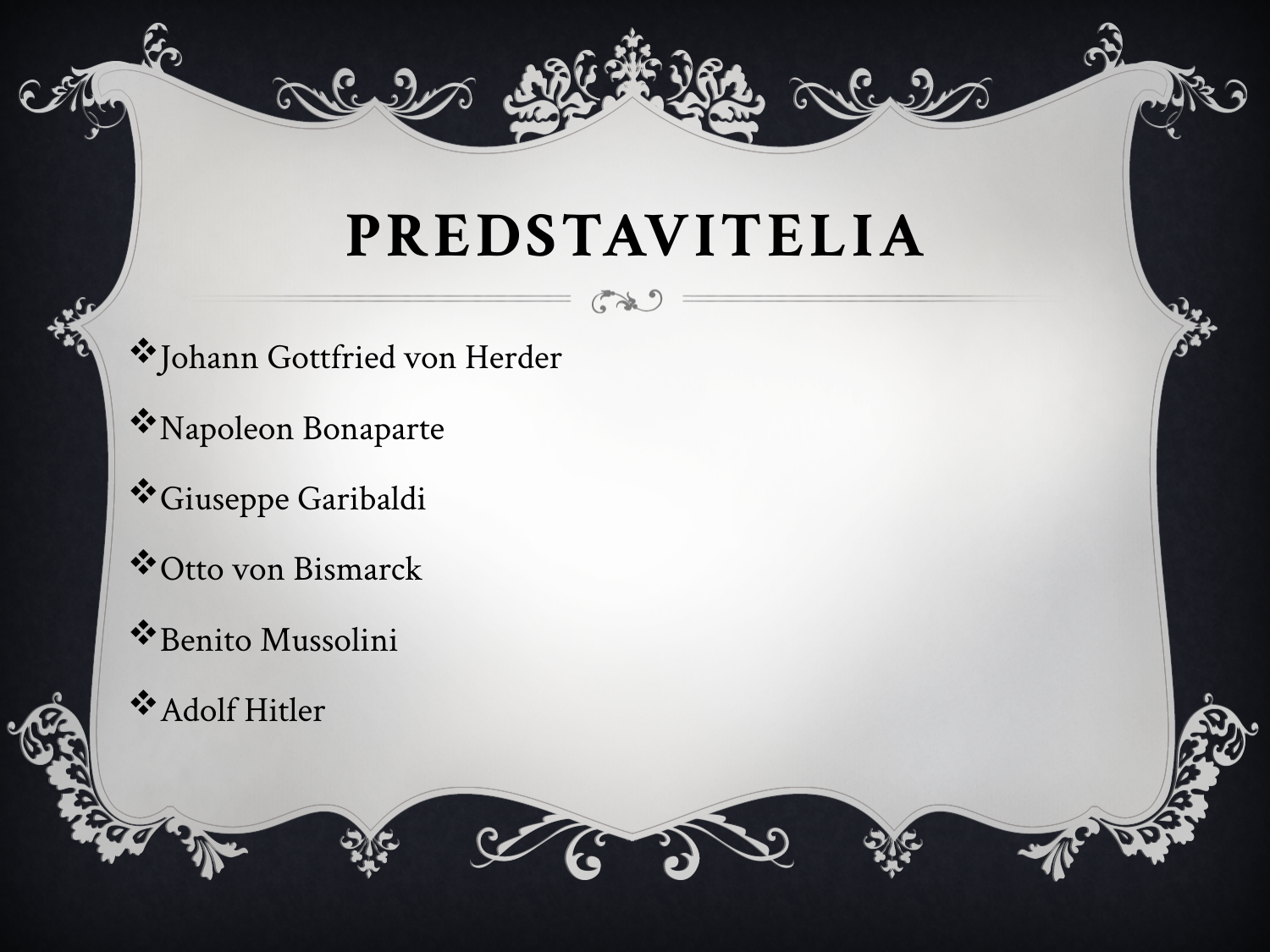

# predstavitelia
Johann Gottfried von Herder
Napoleon Bonaparte
Giuseppe Garibaldi
Otto von Bismarck
Benito Mussolini
Adolf Hitler